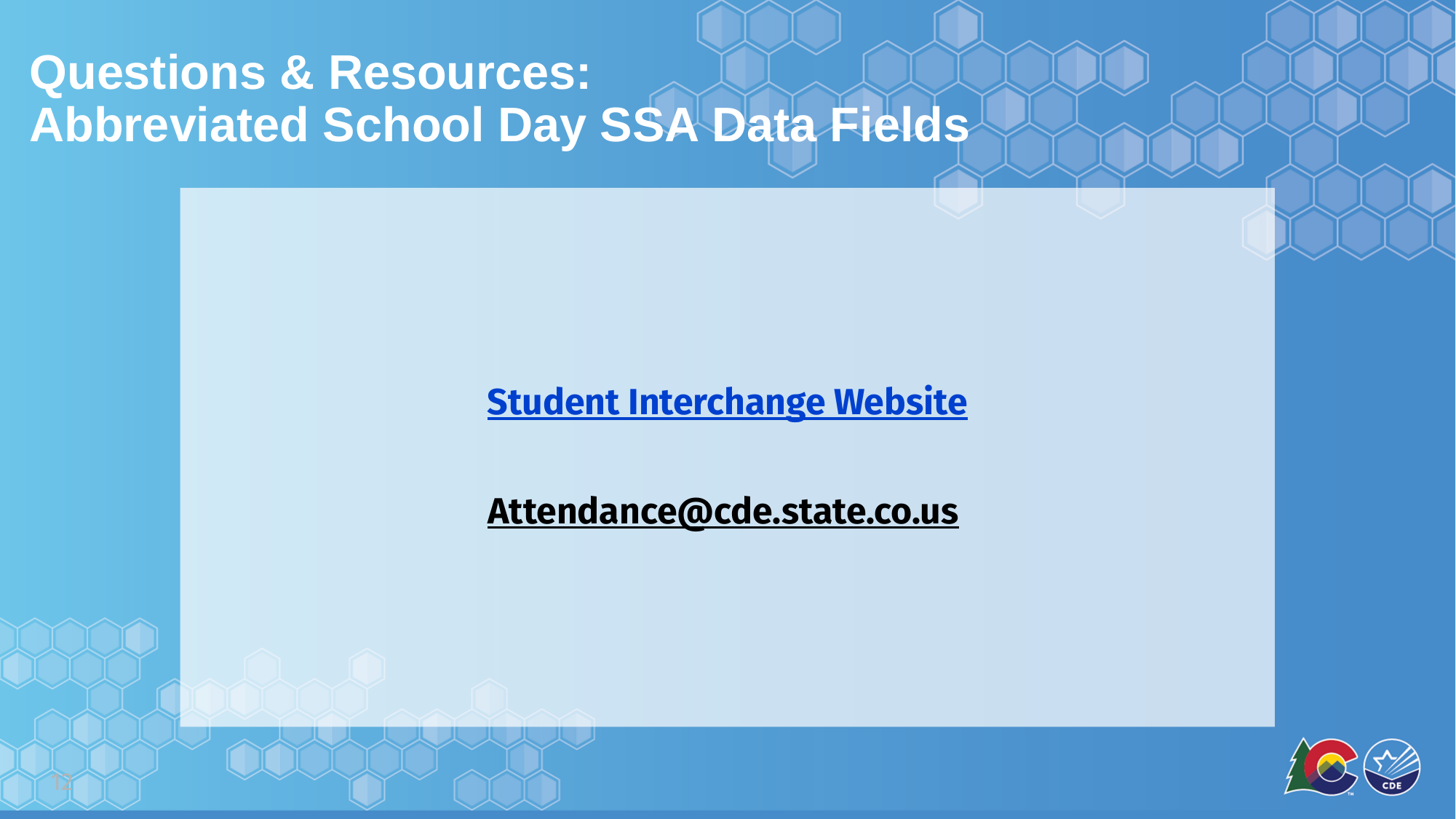

# Questions & Resources: Abbreviated School Day SSA Data Fields
Student Interchange Website

Attendance@cde.state.co.us
12